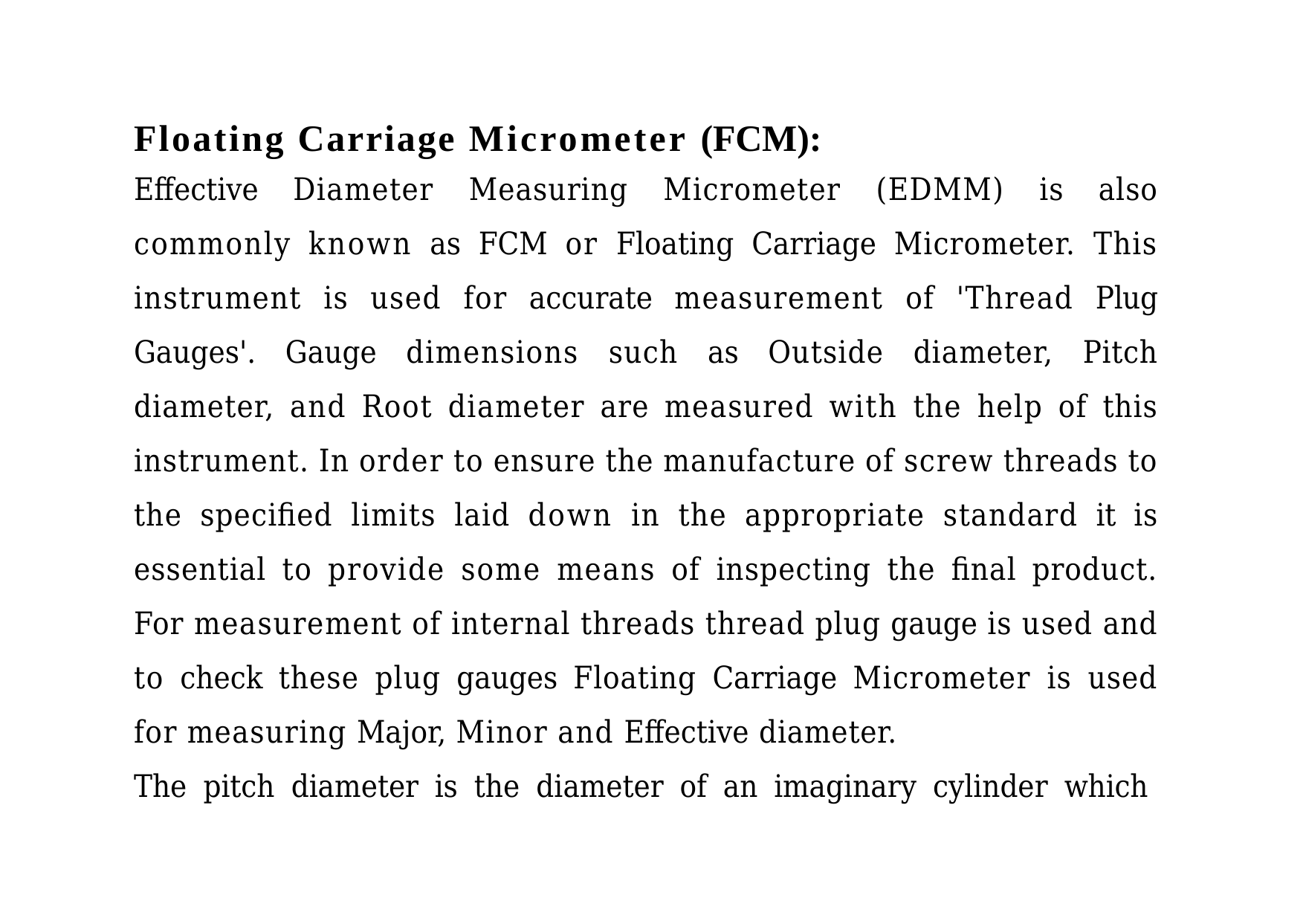

# Floating Carriage Micrometer (FCM):
Effective   Diameter   Measuring   Micrometer   (EDMM)   is   also commonly known as FCM or Floating Carriage Micrometer. This instrument  is  used  for  accurate  measurement  of  'Thread  Plug Gauges'.  Gauge  dimensions  such  as  Outside  diameter,  Pitch diameter, and Root diameter are measured with the help of this instrument. In order to ensure the manufacture of screw threads to the  specified  limits  laid  down  in  the  appropriate  standard  it  is essential to provide some means of inspecting the final product. For measurement of internal threads thread plug gauge is used and to check these plug gauges Floating Carriage Micrometer is used for measuring Major, Minor and Effective diameter.
The pitch diameter is the diameter of an imaginary cylinder which